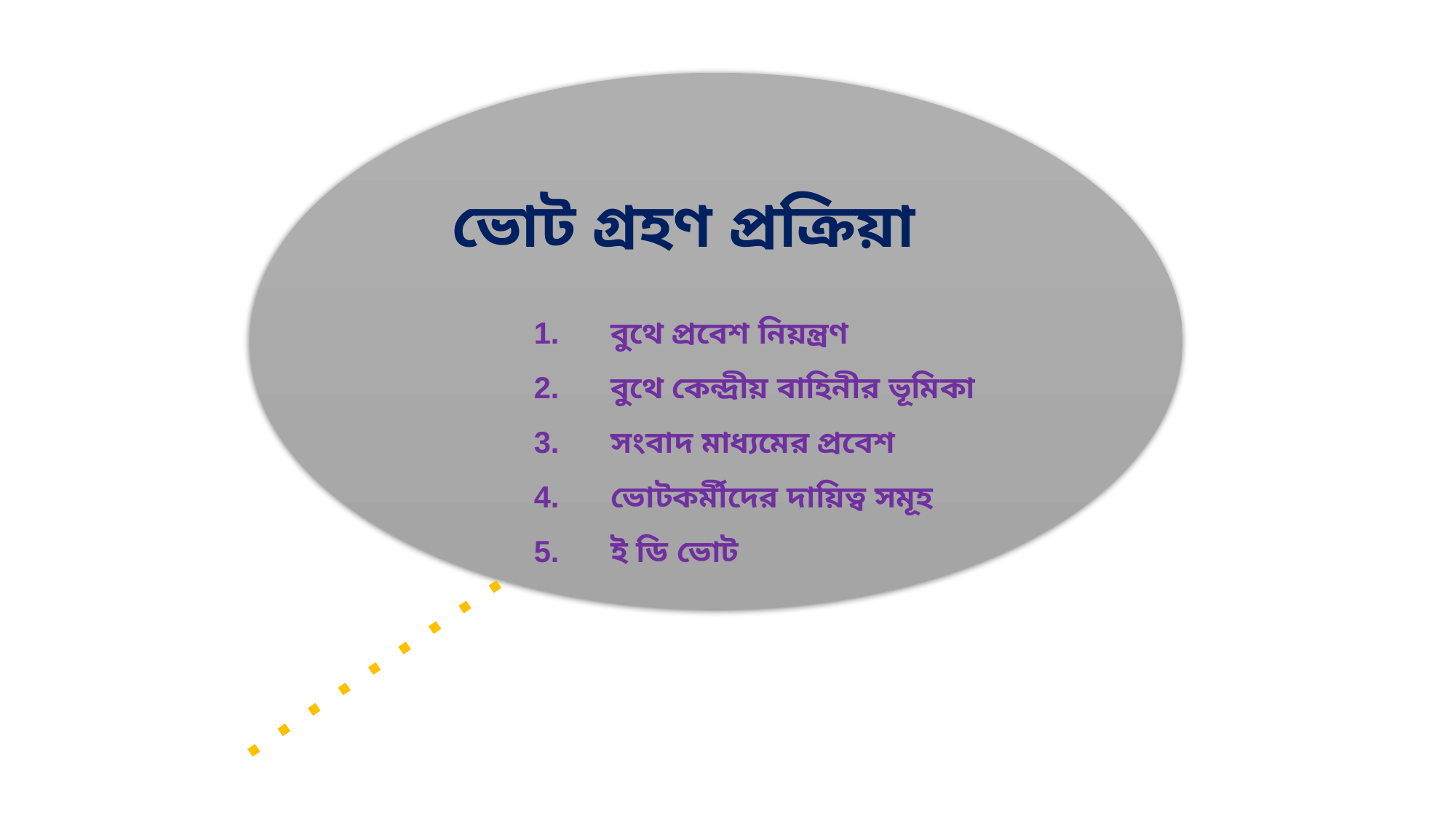

ভোট গ্রহণ প্রক্রিয়া

বুথে প্রবেশ নিয়ন্ত্রণ
বুথে কেন্দ্রীয় বাহিনীর ভূমিকা
সংবাদ মাধ্যমের প্রবেশ
ভোটকর্মীদের দায়িত্ব সমূহ
ই ডি ভোট